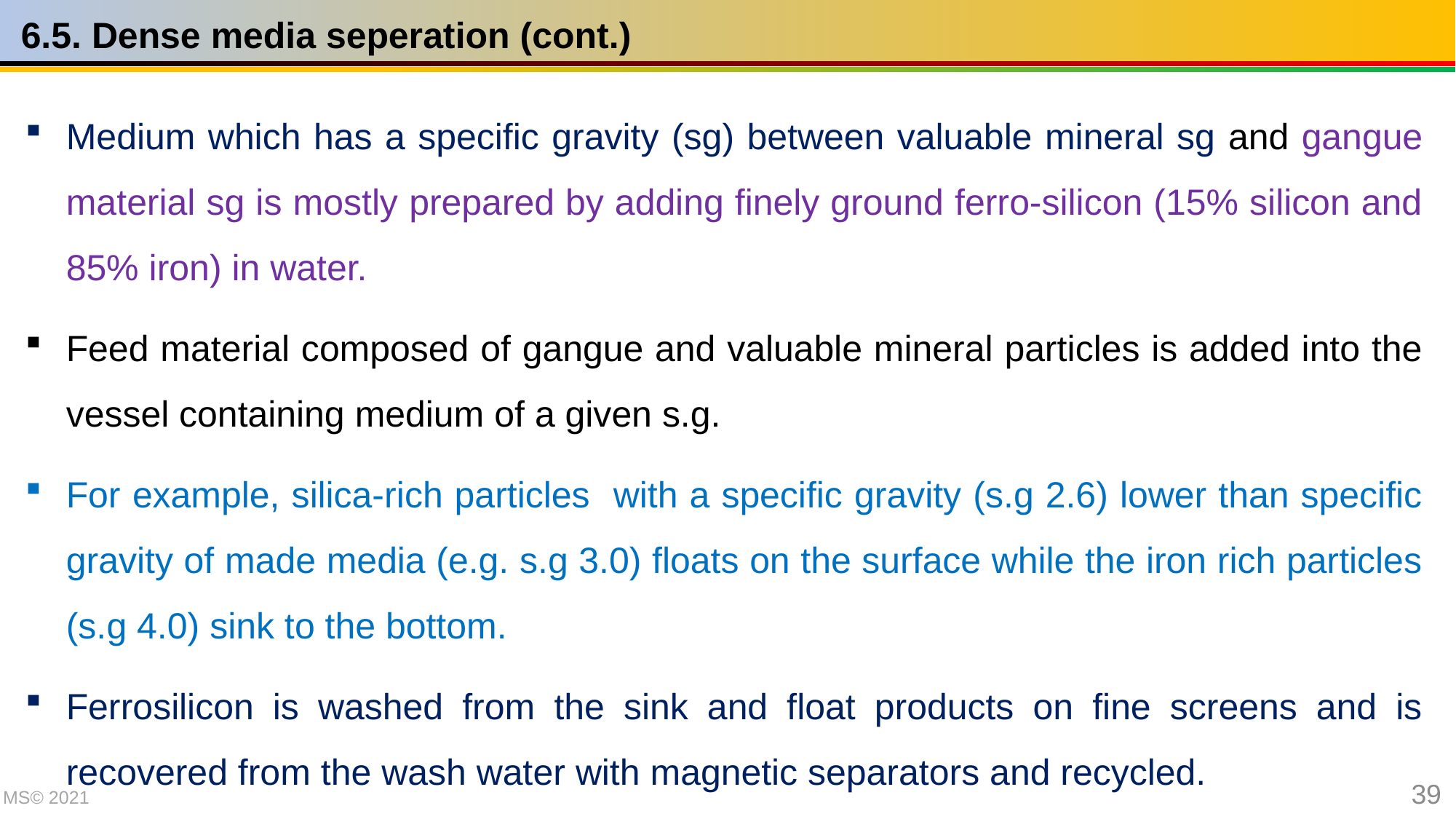

6.5. Dense media seperation (cont.)

Medium which has a specific gravity (sg) between valuable mineral sg and gangue material sg is mostly prepared by adding finely ground ferro-silicon (15% silicon and 85% iron) in water.
Feed material composed of gangue and valuable mineral particles is added into the vessel containing medium of a given s.g.
For example, silica-rich particles  with a specific gravity (s.g 2.6) lower than specific gravity of made media (e.g. s.g 3.0) floats on the surface while the iron rich particles (s.g 4.0) sink to the bottom.
Ferrosilicon is washed from the sink and float products on fine screens and is recovered from the wash water with magnetic separators and recycled.

39
MS© 2021